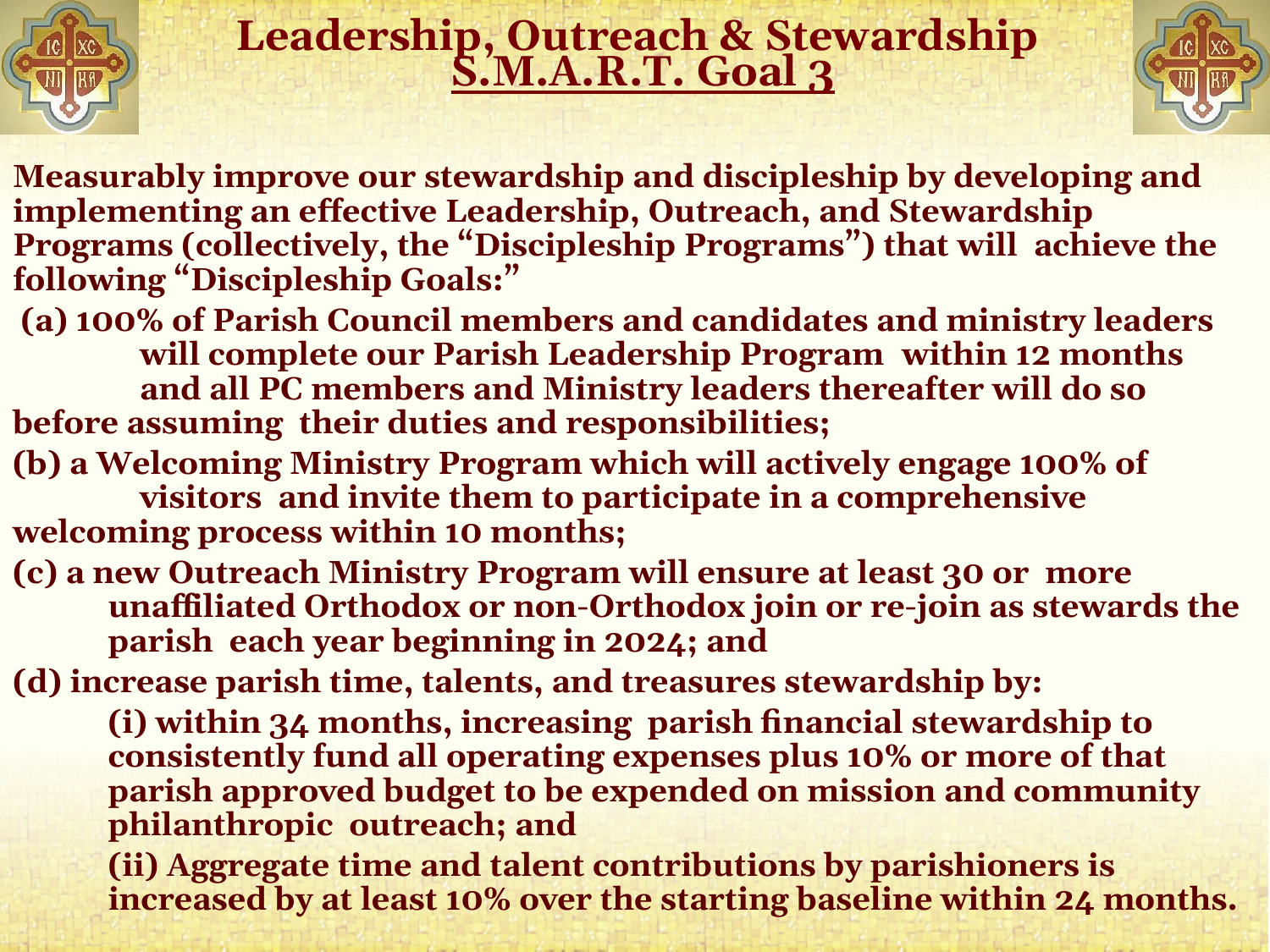

# Leadership, Outreach & Stewardship  S.M.A.R.T. Goal 3
Measurably improve our stewardship and discipleship by developing and implementing an effective Leadership, Outreach, and Stewardship Programs (collectively, the “Discipleship Programs”) that will  achieve the following “Discipleship Goals:”
 (a) 100% of Parish Council members and candidates and ministry leaders 	will complete our Parish Leadership Program 	within 12 months 	and all PC members and Ministry leaders thereafter will do so 	before assuming  their duties and responsibilities;
(b) a Welcoming Ministry Program which will actively engage 100% of  	visitors  and invite them to participate in a comprehensive 	welcoming process within 10 months;
(c) a new Outreach Ministry Program will ensure at least 30 or  more  unaffiliated Orthodox or non-Orthodox join or re-join as stewards the parish  each year beginning in 2024; and
(d) increase parish time, talents, and treasures stewardship by:
	(i) within 34 months, increasing  parish financial stewardship to consistently fund all operating expenses plus 10% or more of that parish approved budget to be expended on mission and community philanthropic  outreach; and
 	(ii) Aggregate time and talent contributions by parishioners is increased by at least 10% over the starting baseline within 24 months.